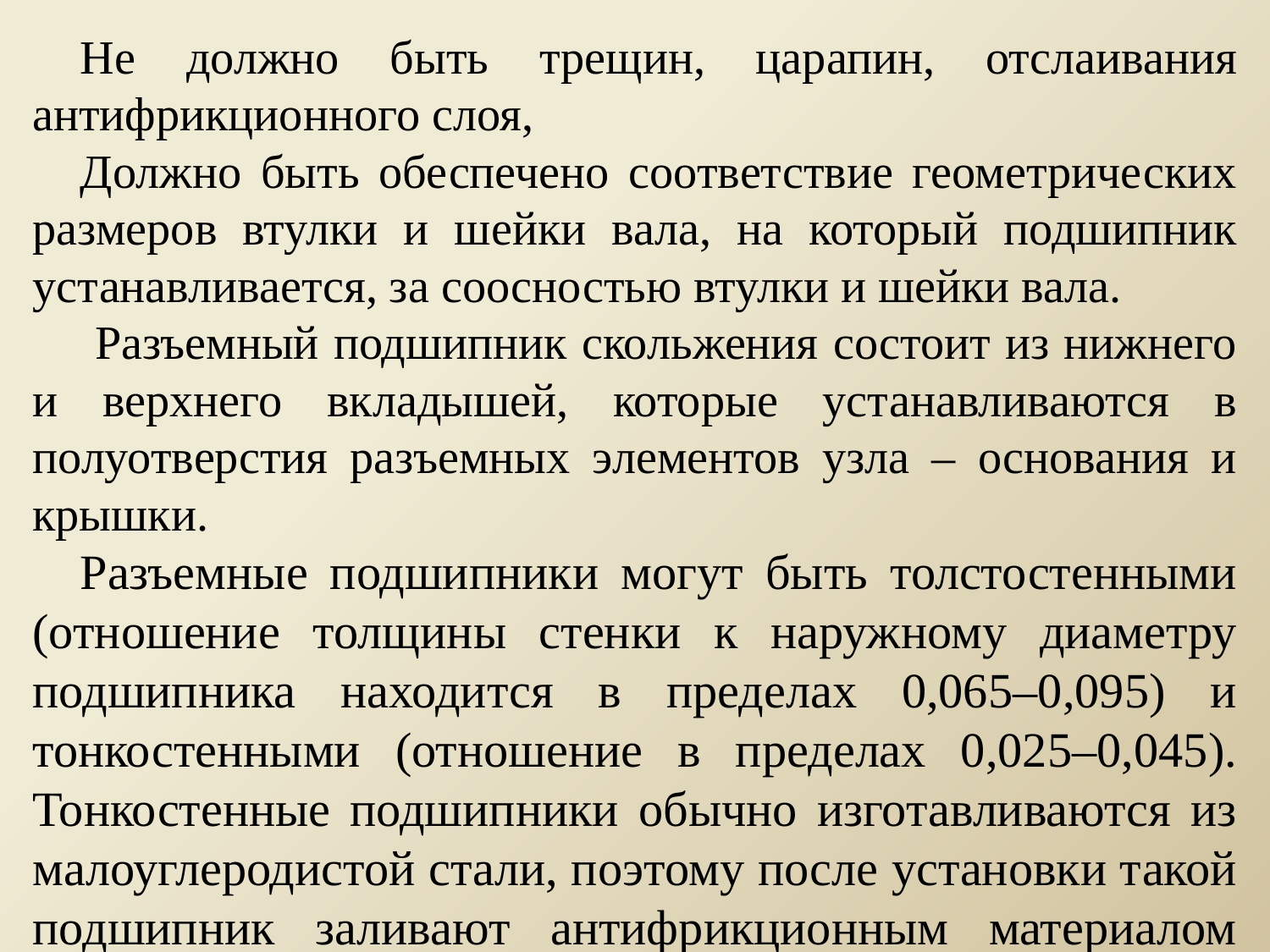

Не должно быть трещин, царапин, отслаивания антифрикционного слоя,
Должно быть обеспечено соответствие геометрических размеров втулки и шейки вала, на который подшипник устанавливается, за соосностью втулки и шейки вала.
 Разъемный подшипник скольжения состоит из нижнего и верхнего вкладышей, которые устанавливаются в полуотверстия разъемных элементов узла – основания и крышки.
Разъемные подшипники могут быть толстостенными (отношение толщины стенки к наружному диаметру подшипника находится в пределах 0,065–0,095) и тонкостенными (отношение в пределах 0,025–0,045). Тонкостенные подшипники обычно изготавливаются из малоуглеродистой стали, поэтому после установки такой подшипник заливают антифрикционным материалом (баббитом или свинцовой бронзой) с последующей обработкой отверстия. Толщина слоя заливки соотносится с внутренним диаметром подшипника: t = 0,01d, где t – толщина заливочного слоя, d – внутренний диаметр подшипника. Вкладыши толстостенных подшипников устанавливаются в полуотверстия основания и крышки с небольшим зазором. Чтобы избежать их смещения при монтаже, используют установочные штифты, которые крепят в корпусе подшипника с натягом 0,04–0,07 мм, при этом отверстие под штифт во вкладыше сверлят с учетом необходимого зазора в 0,1–0,3 мм между стенками отверстия и штифтом. Отверстия эти должны иметь овальную форму, что позволяет вкладышу самостоятельно центрироваться в случае перекоса. Тонкостенные подшипники обычно не стопорятся, а удерживаются от осевого смещения фиксирующими усами, которые являются составной частью вкладышей. Вкладыши таких подшипников взаимозаменяемы, а посадочные гнезда под них обрабатывают с повышенной точностью.